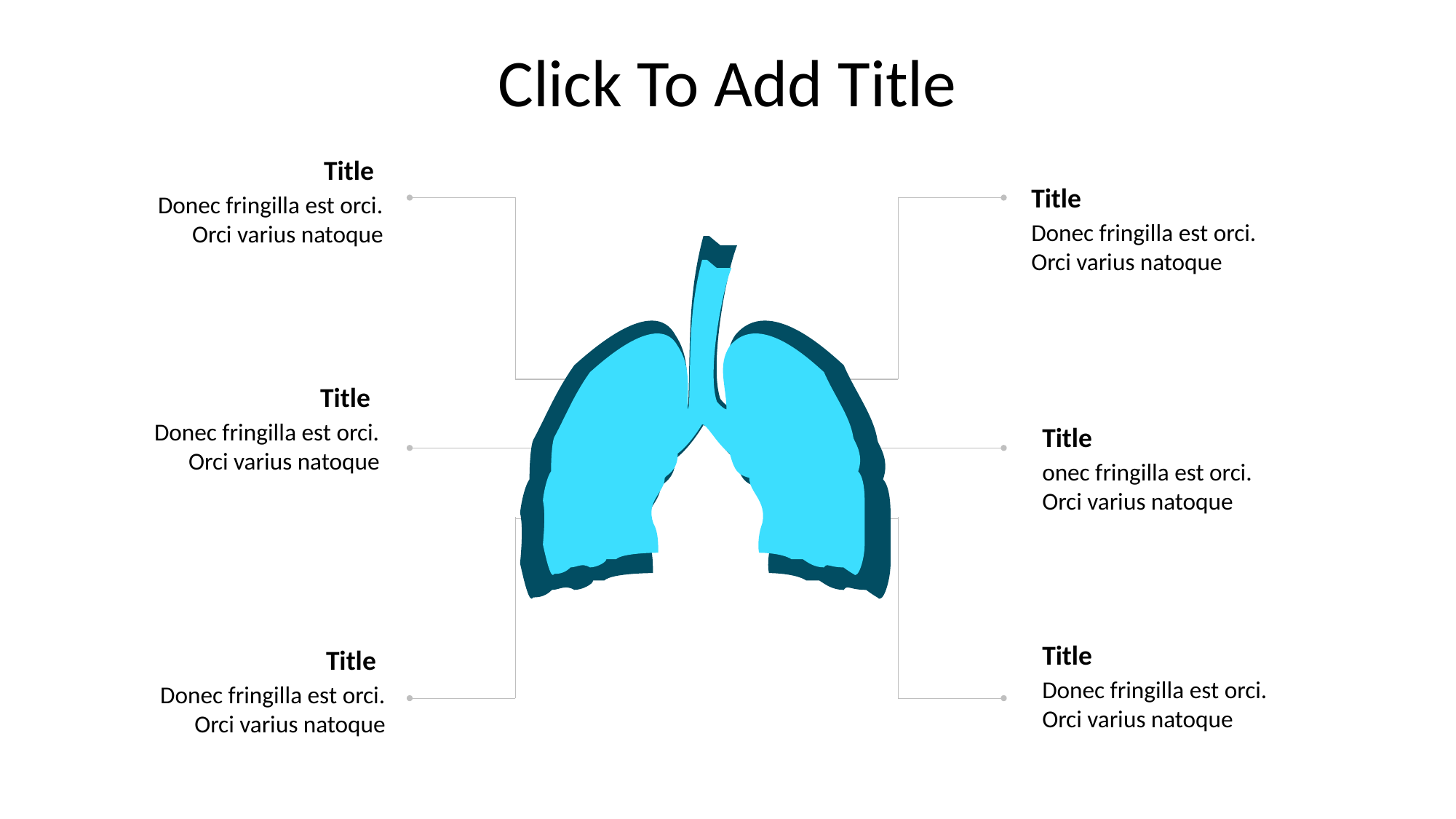

# Click To Add Title
Title
Title
Donec fringilla est orci. Orci varius natoque
Donec fringilla est orci. Orci varius natoque

Title
Donec fringilla est orci. Orci varius natoque
Title

onec fringilla est orci. Orci varius natoque

Title
Title
Donec fringilla est orci. Orci varius natoque
Donec fringilla est orci. Orci varius natoque